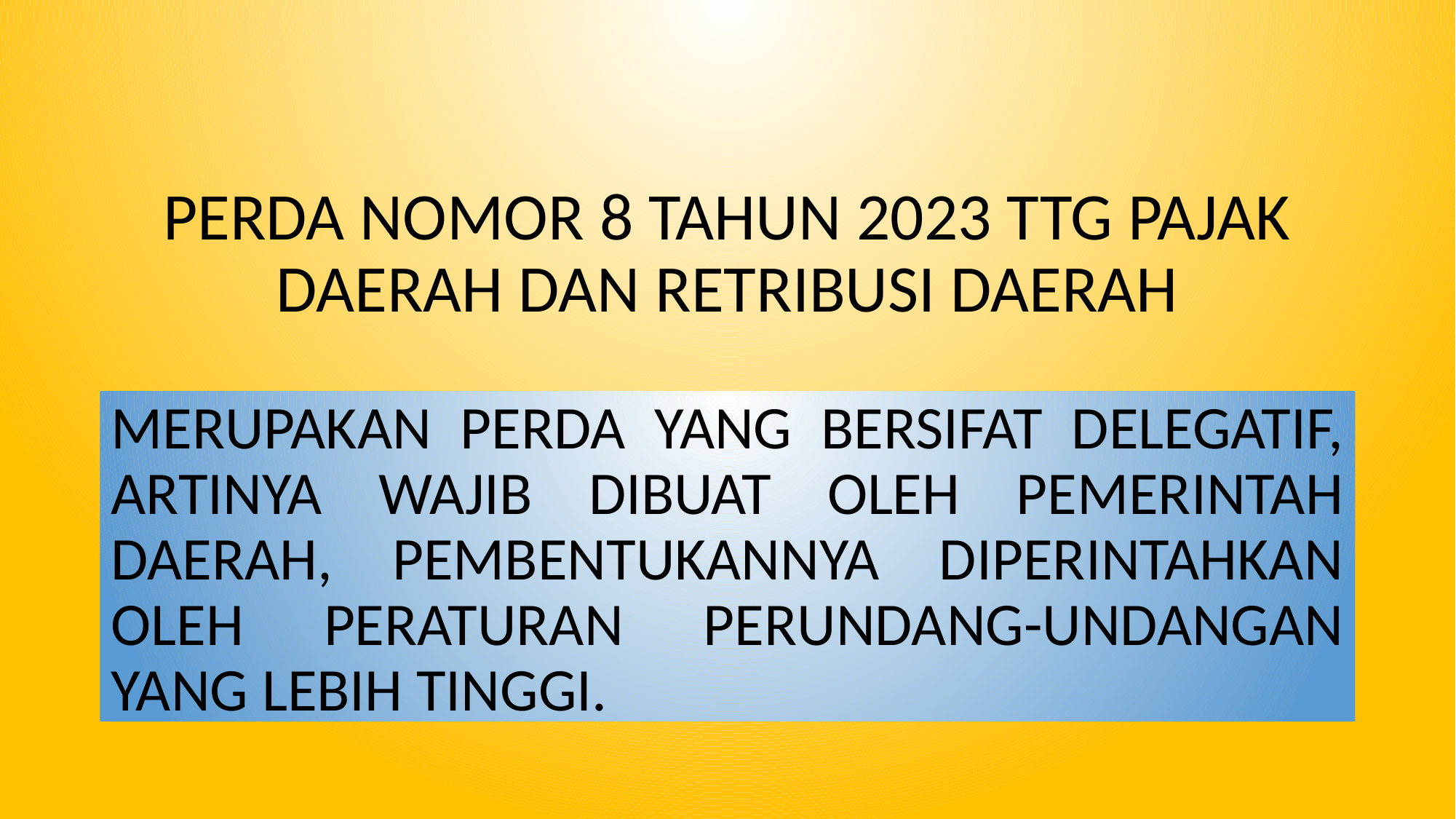

# PERDA NOMOR 8 TAHUN 2023 TTG PAJAK DAERAH DAN RETRIBUSI DAERAH
MERUPAKAN PERDA YANG BERSIFAT DELEGATIF, ARTINYA WAJIB DIBUAT OLEH PEMERINTAH DAERAH, PEMBENTUKANNYA DIPERINTAHKAN OLEH PERATURAN PERUNDANG-UNDANGAN YANG LEBIH TINGGI.